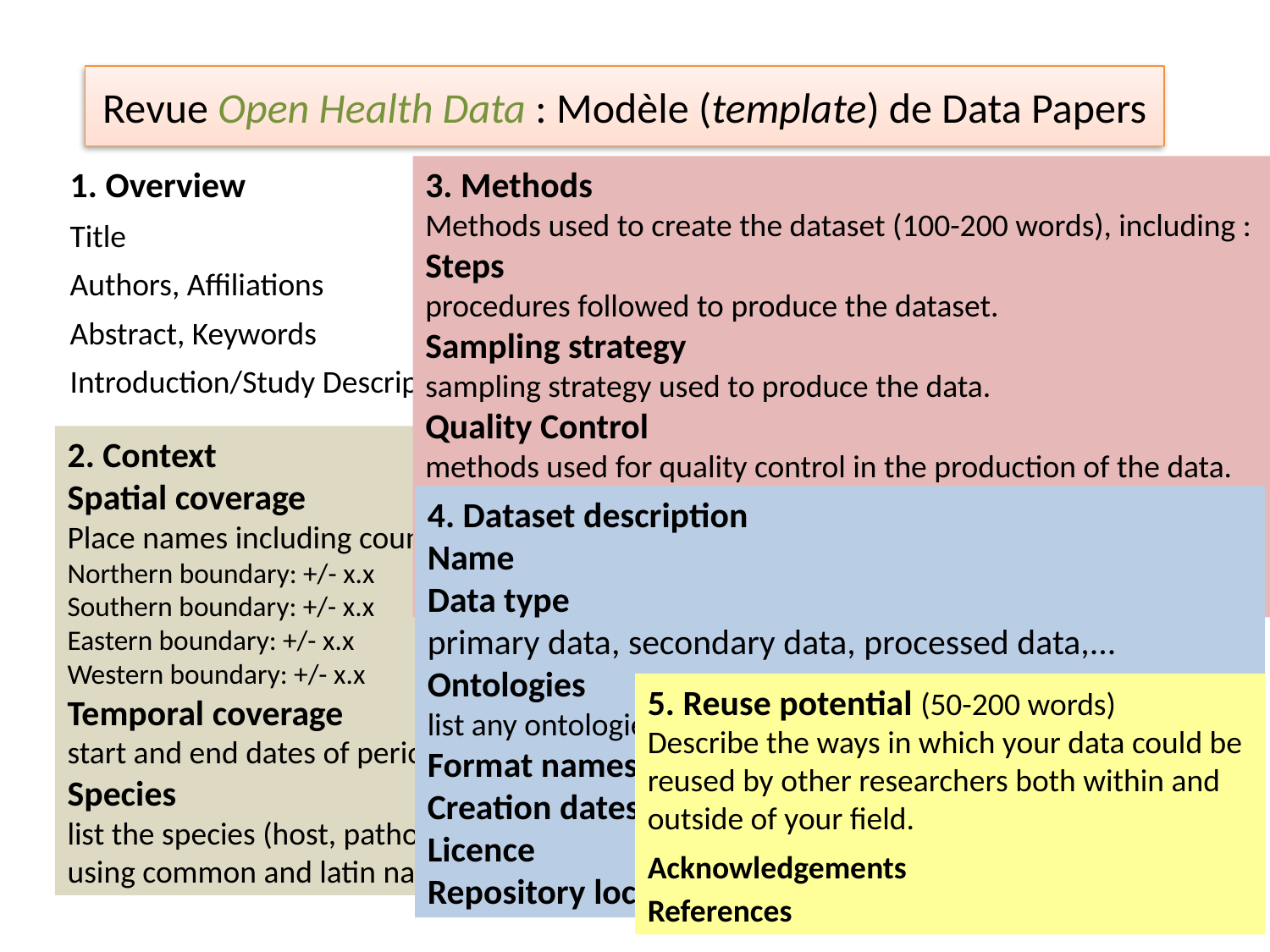

Revue Open Health Data : Modèle (template) de Data Papers
3. Methods
Methods used to create the dataset (100-200 words), including :
Steps
procedures followed to produce the dataset.
Sampling strategy
sampling strategy used to produce the data.
Quality Control
methods used for quality control in the production of the data.
Constraints
Privacy
Ethics
1. Overview
Title
Authors, Affiliations
Abstract, Keywords
Introduction/Study Description
2. Context
Spatial coverage
Place names including country, region, town, of where data was collected
Northern boundary: +/- x.x
Southern boundary: +/- x.x
Eastern boundary: +/- x.x
Western boundary: +/- x.x
Temporal coverage
start and end dates of period to which the data is relevant (dd/mm/yyyy).
Species
list the species (host, pathogen, vector etc.) involved in study,
using common and latin names from the IT IS database
4. Dataset description
Name
Data type
primary data, secondary data, processed data,...
Ontologies
list any ontologies, controlled vocabularies, etc.
Format names and versions
Creation dates
Licence
Repository location,….
5. Reuse potential (50-200 words)
Describe the ways in which your data could be reused by other researchers both within and outside of your field.
Acknowledgements
References